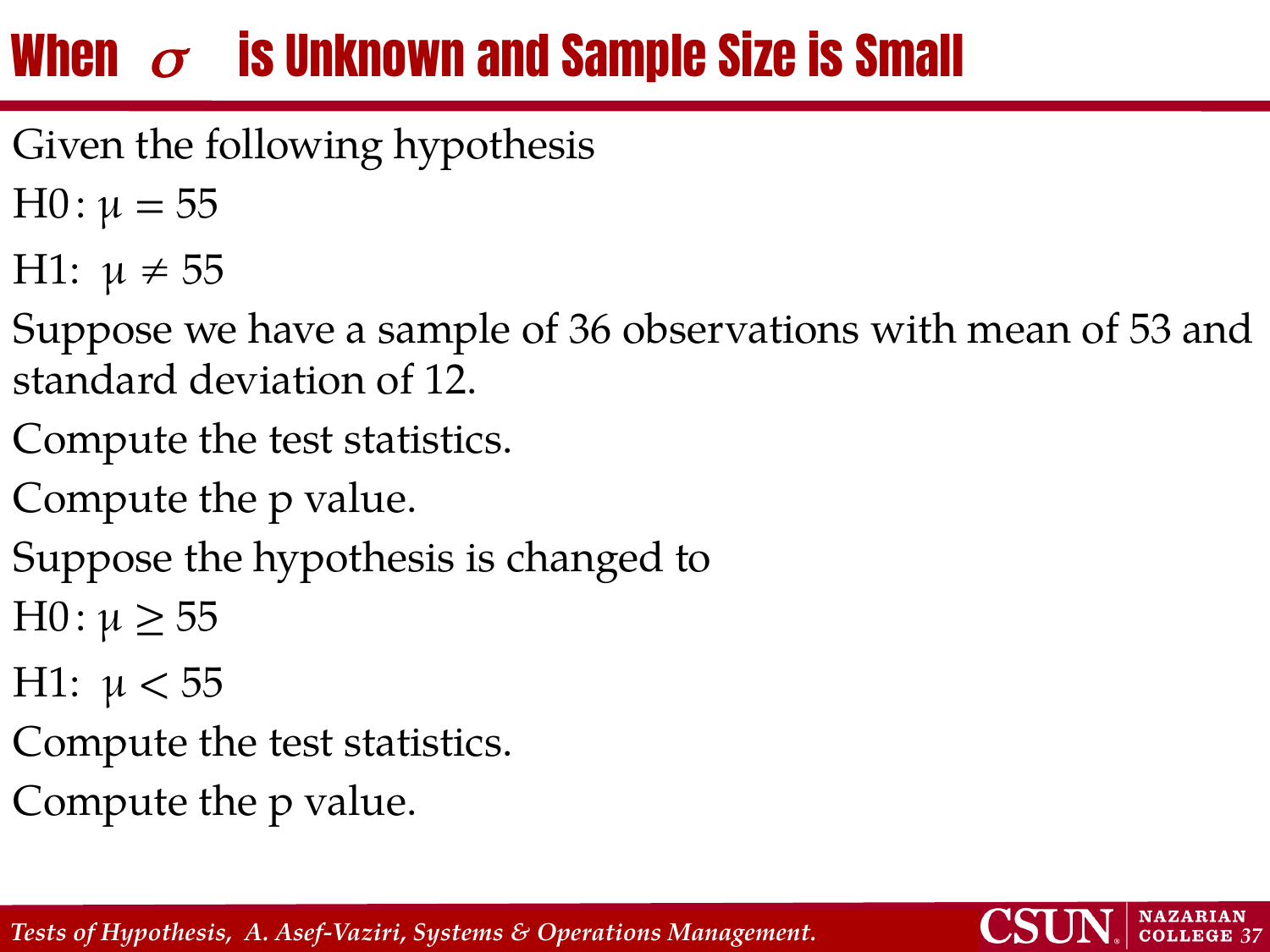

# When σ  is Unknown and Sample Size is Small
Given the following hypothesis
H0 : μ = 55
H1:  μ ≠ 55
Suppose we have a sample of 36 observations with mean of 53 and standard deviation of 12.
Compute the test statistics.
Compute the p value.
Suppose the hypothesis is changed to
H0 : μ ≥ 55
H1:  μ < 55
Compute the test statistics.
Compute the p value.